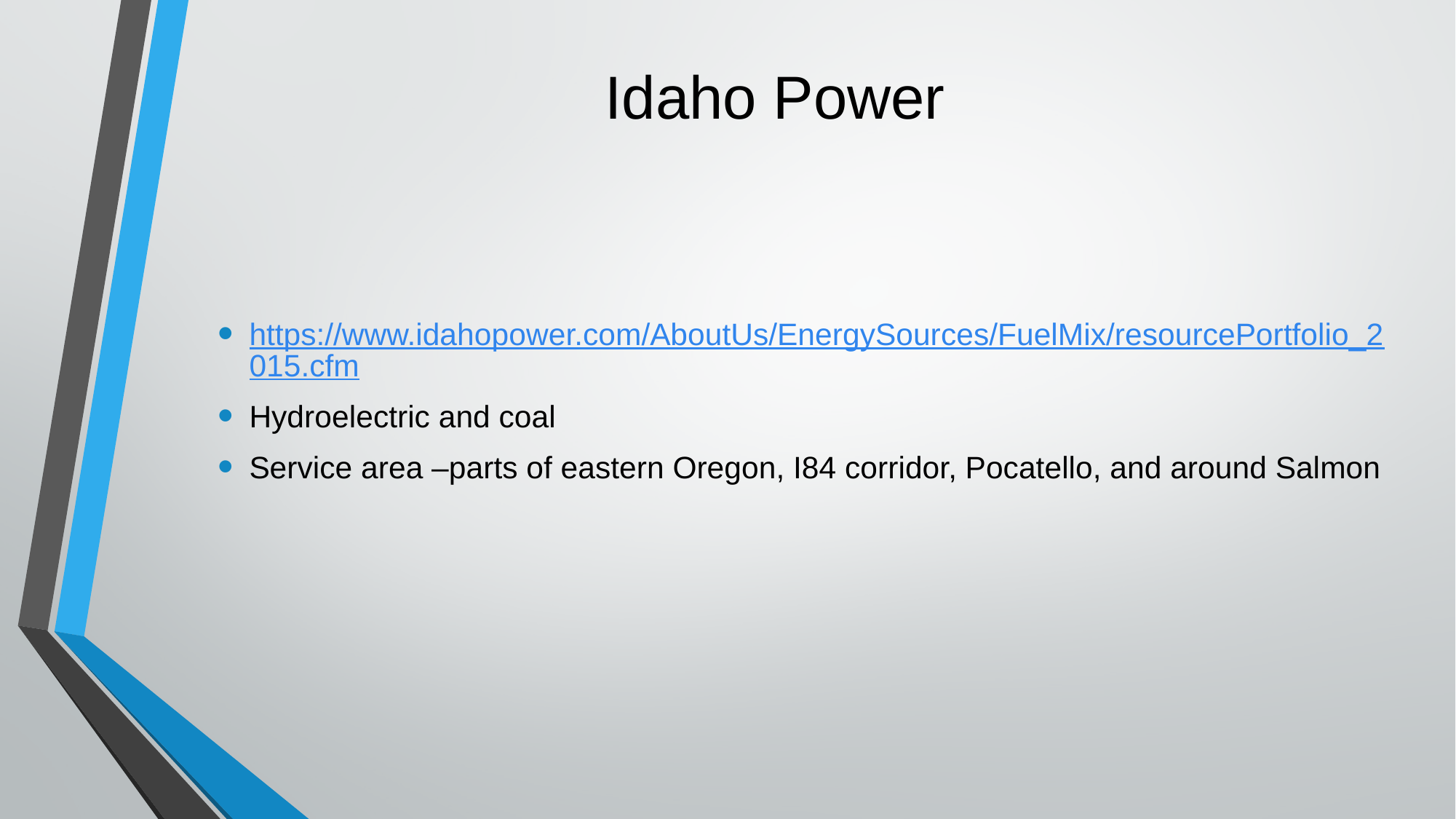

# Idaho Power

https://www.idahopower.com/AboutUs/EnergySources/FuelMix/resourcePortfolio_2015.cfm
Hydroelectric and coal
Service area –parts of eastern Oregon, I84 corridor, Pocatello, and around Salmon